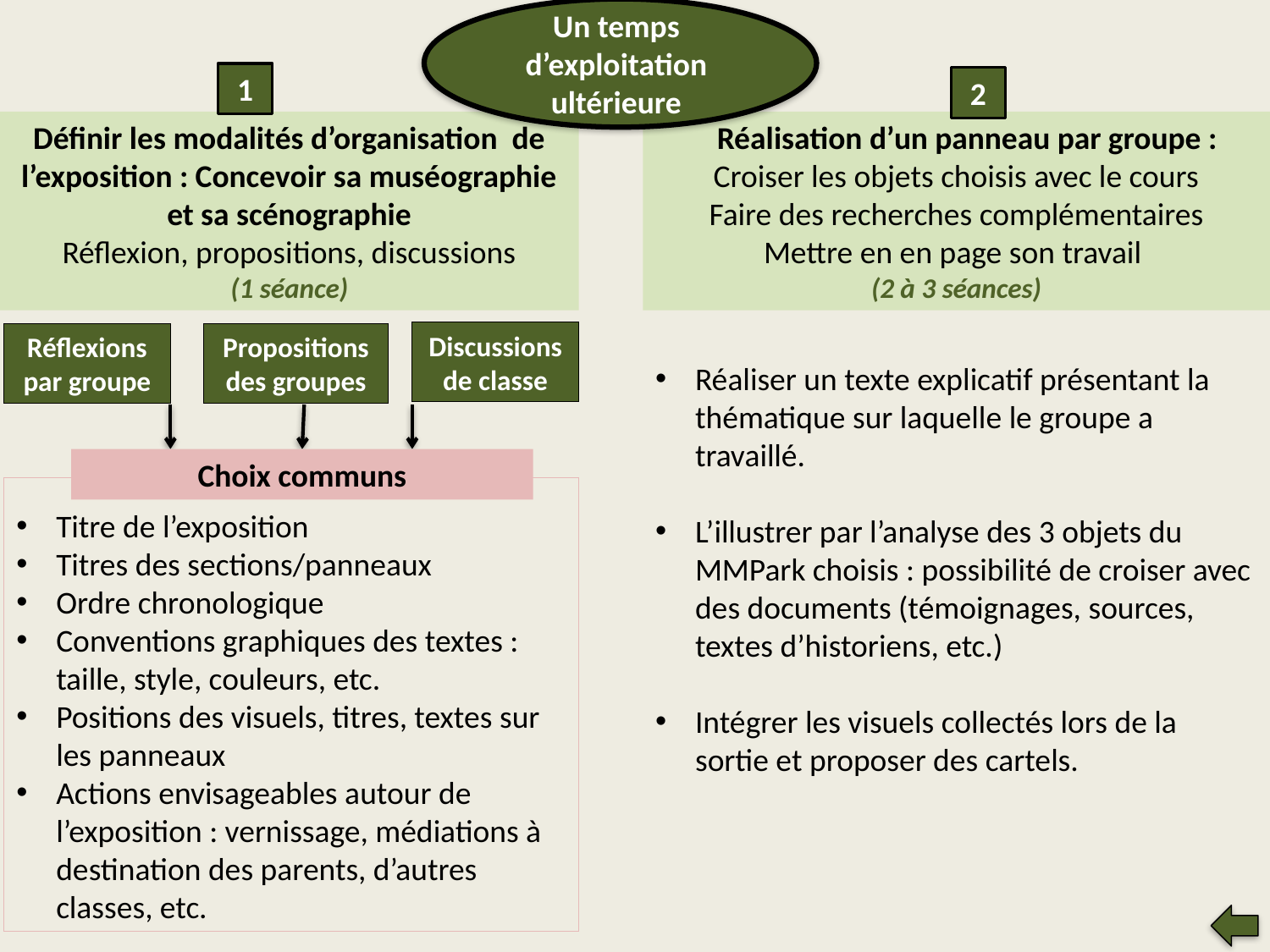

Un temps d’exploitation ultérieure
1
2
Définir les modalités d’organisation  de l’exposition : Concevoir sa muséographie et sa scénographie
Réflexion, propositions, discussions
(1 séance)
    Réalisation d’un panneau par groupe :
Croiser les objets choisis avec le cours
Faire des recherches complémentaires
Mettre en en page son travail
(2 à 3 séances)
Discussions de classe
Réflexions par groupe
Propositions des groupes
Réaliser un texte explicatif présentant la thématique sur laquelle le groupe a travaillé.

L’illustrer par l’analyse des 3 objets du MMPark choisis : possibilité de croiser avec des documents (témoignages, sources, textes d’historiens, etc.)

Intégrer les visuels collectés lors de la sortie et proposer des cartels.
Choix communs

Titre de l’exposition
Titres des sections/panneaux
Ordre chronologique
Conventions graphiques des textes : taille, style, couleurs, etc.
Positions des visuels, titres, textes sur les panneaux
Actions envisageables autour de l’exposition : vernissage, médiations à destination des parents, d’autres classes, etc.